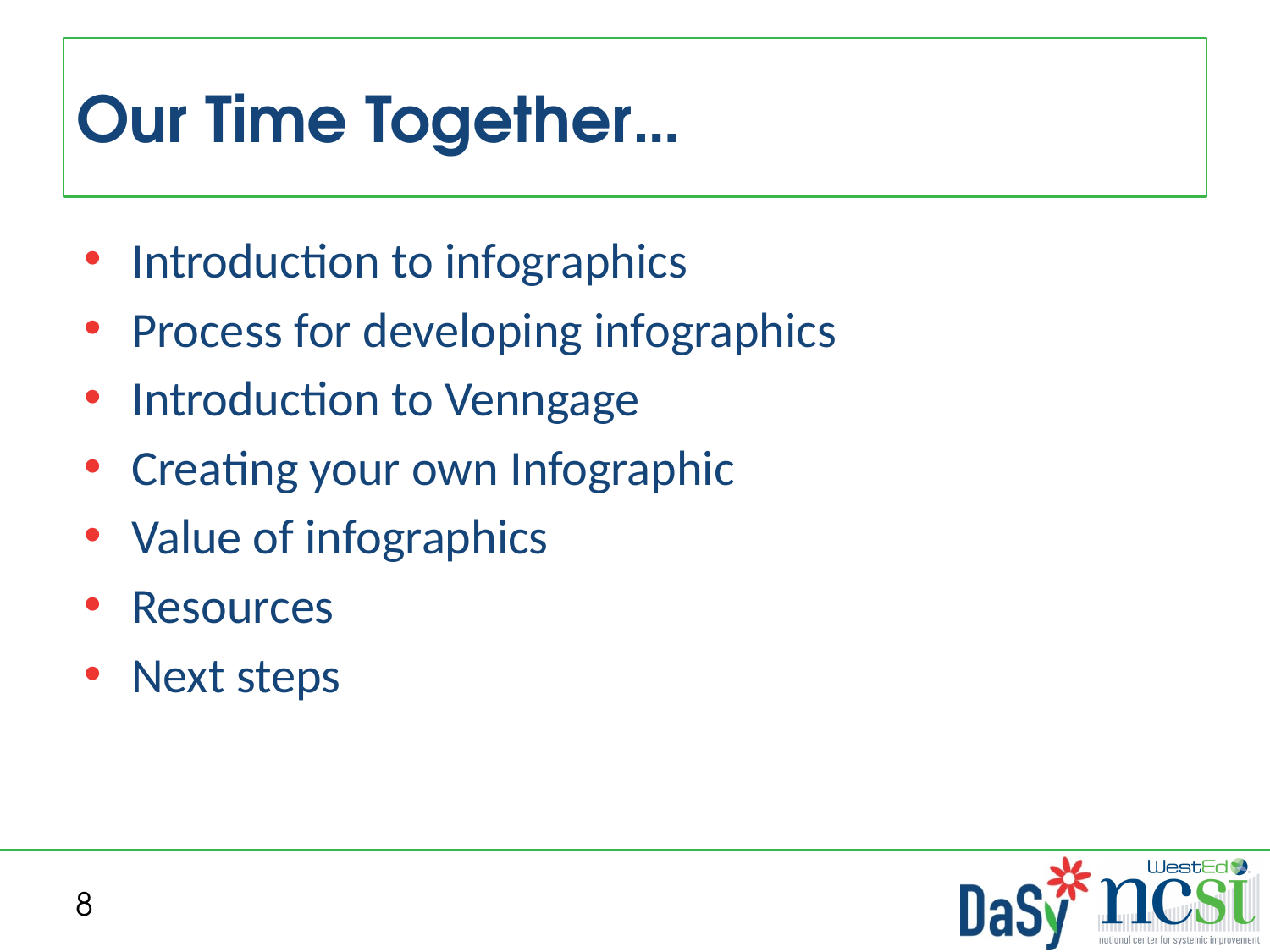

# Our Time Together…
Introduction to infographics
Process for developing infographics
Introduction to Venngage
Creating your own Infographic
Value of infographics
Resources
Next steps
8